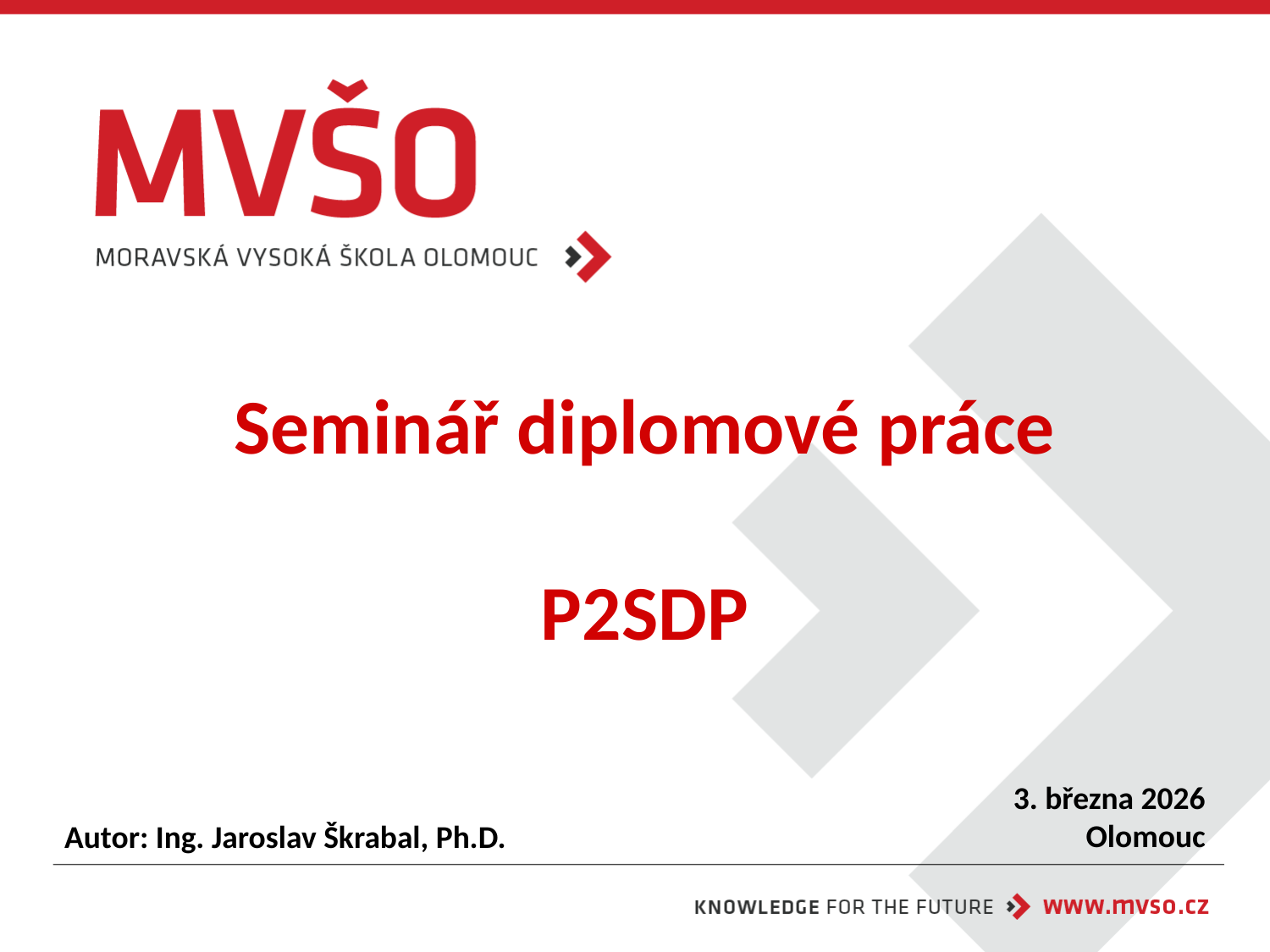

# Seminář diplomové práce P2SDP
3. března 2026
Olomouc

Autor: Ing. Jaroslav Škrabal, Ph.D.